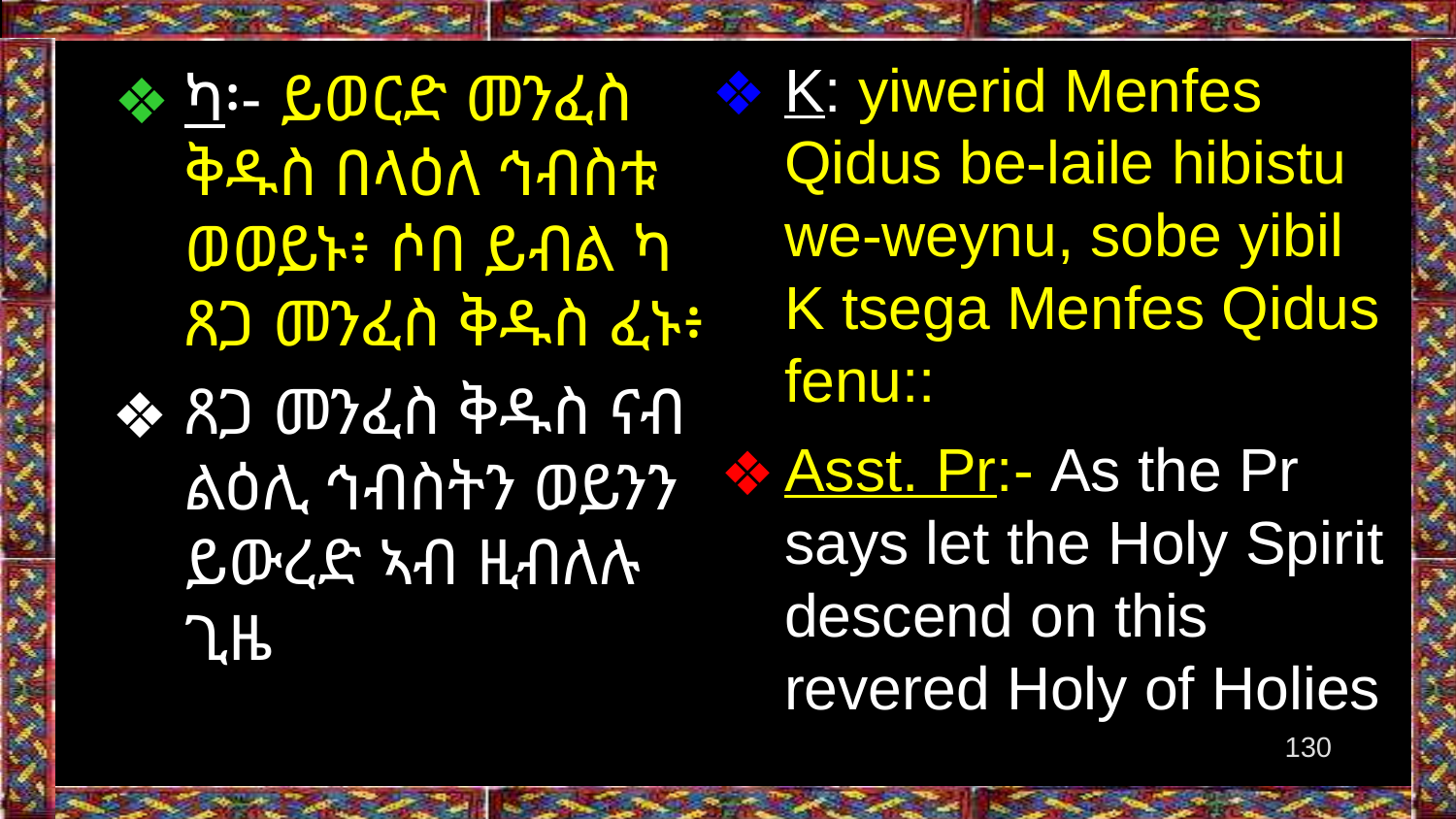

K: yiwerid Menfes Qidus be-laile hibistu we-weynu, sobe yibil K tsega Menfes Qidus fenu::
Asst. Pr:- As the Pr says let the Holy Spirit descend on this revered Holy of Holies
ካ፡- ይወርድ መንፈስ ቅዱስ በላዕለ ኅብስቱ ወወይኑ፥ ሶበ ይብል ካ ጸጋ መንፈስ ቅዱስ ፈኑ፥
ጸጋ መንፈስ ቅዱስ ናብ ልዕሊ ኅብስትን ወይንን ይውረድ ኣብ ዚብለሉ ጊዜ

130